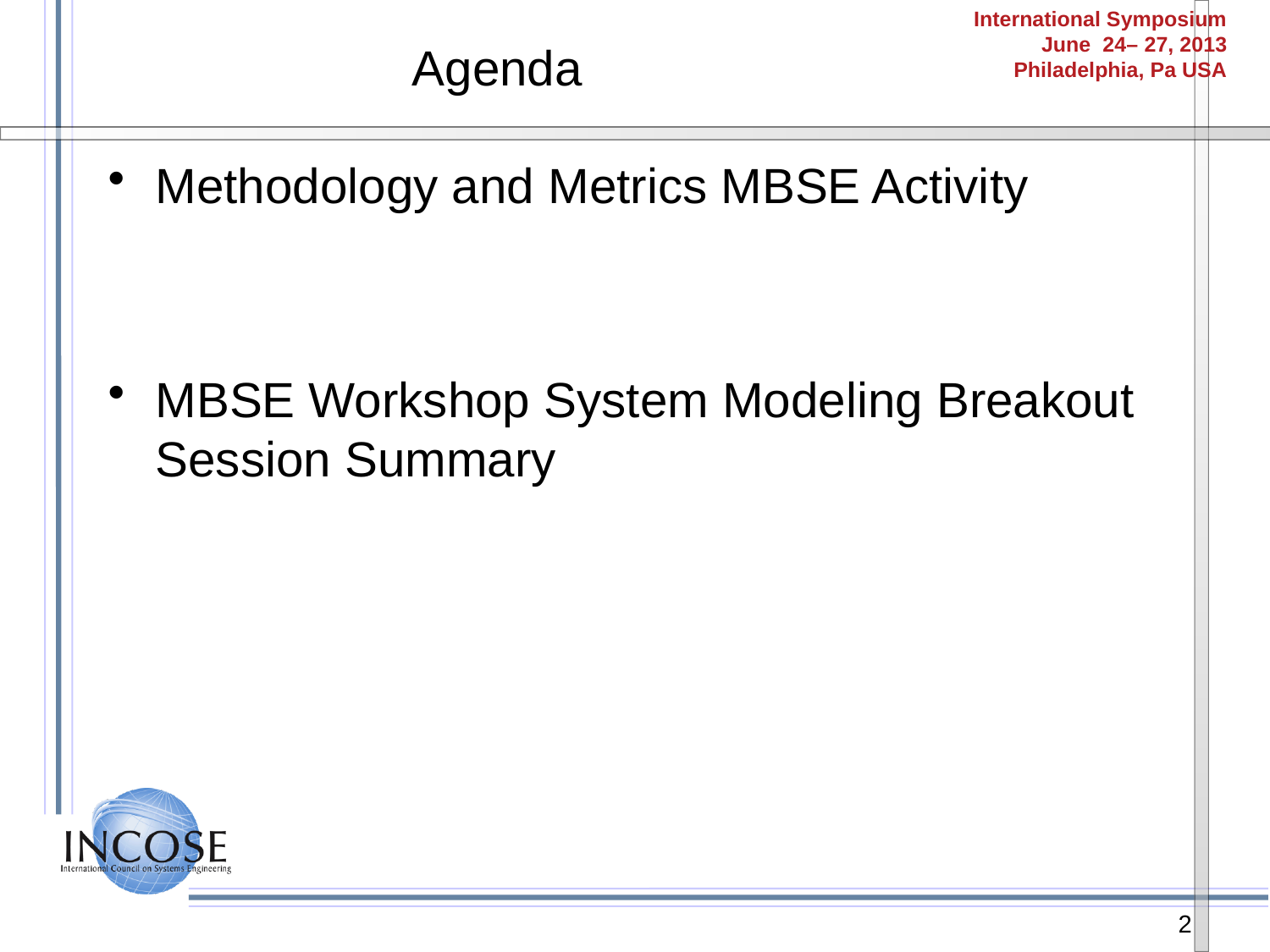

# Agenda
Methodology and Metrics MBSE Activity

MBSE Workshop System Modeling Breakout Session Summary
2